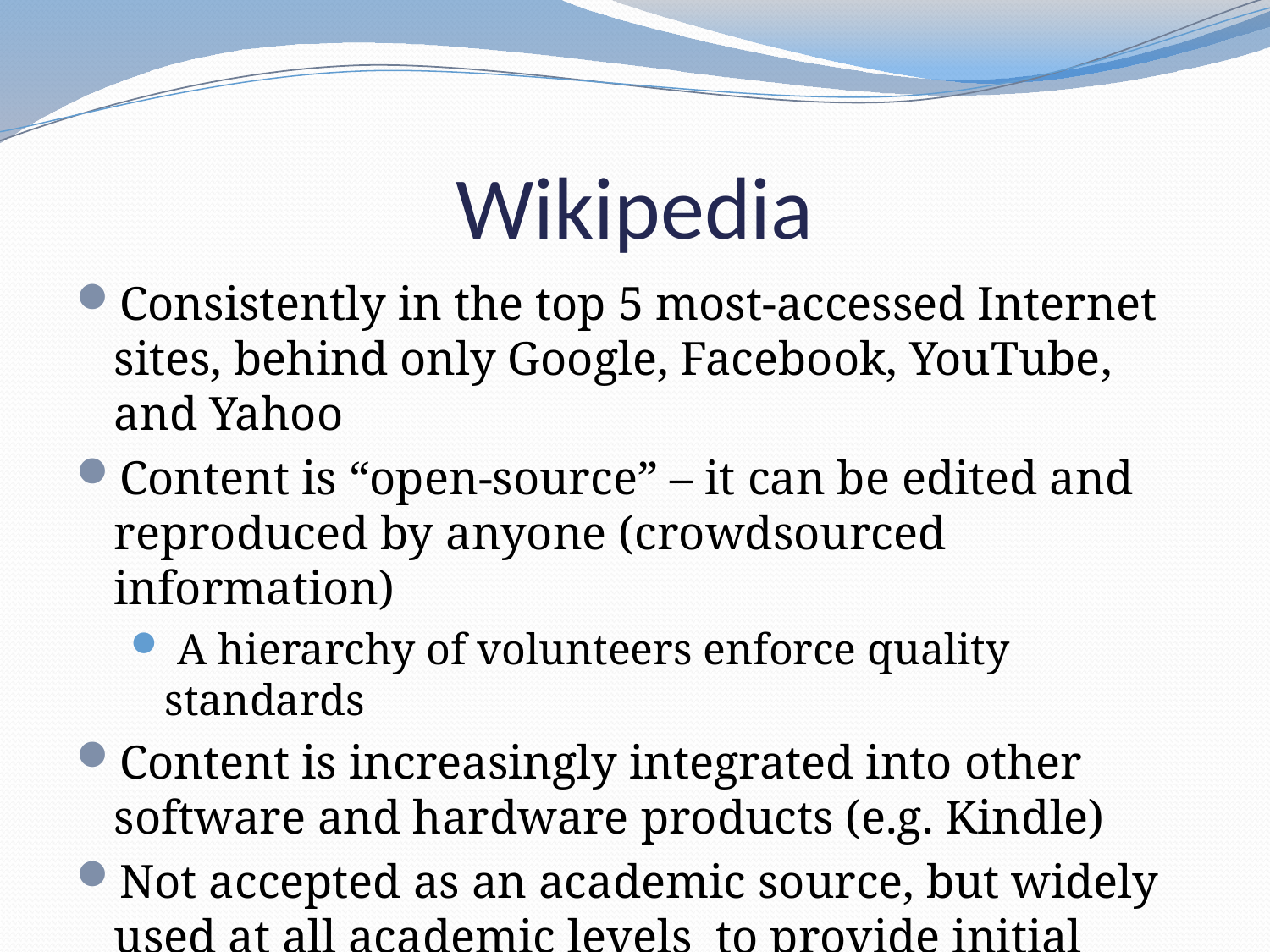

# Wikipedia
Consistently in the top 5 most-accessed Internet sites, behind only Google, Facebook, YouTube, and Yahoo
Content is “open-source” – it can be edited and reproduced by anyone (crowdsourced information)
 A hierarchy of volunteers enforce quality standards
Content is increasingly integrated into other software and hardware products (e.g. Kindle)
Not accepted as an academic source, but widely used at all academic levels  to provide initial guidance for research and an overview of the relevant topics